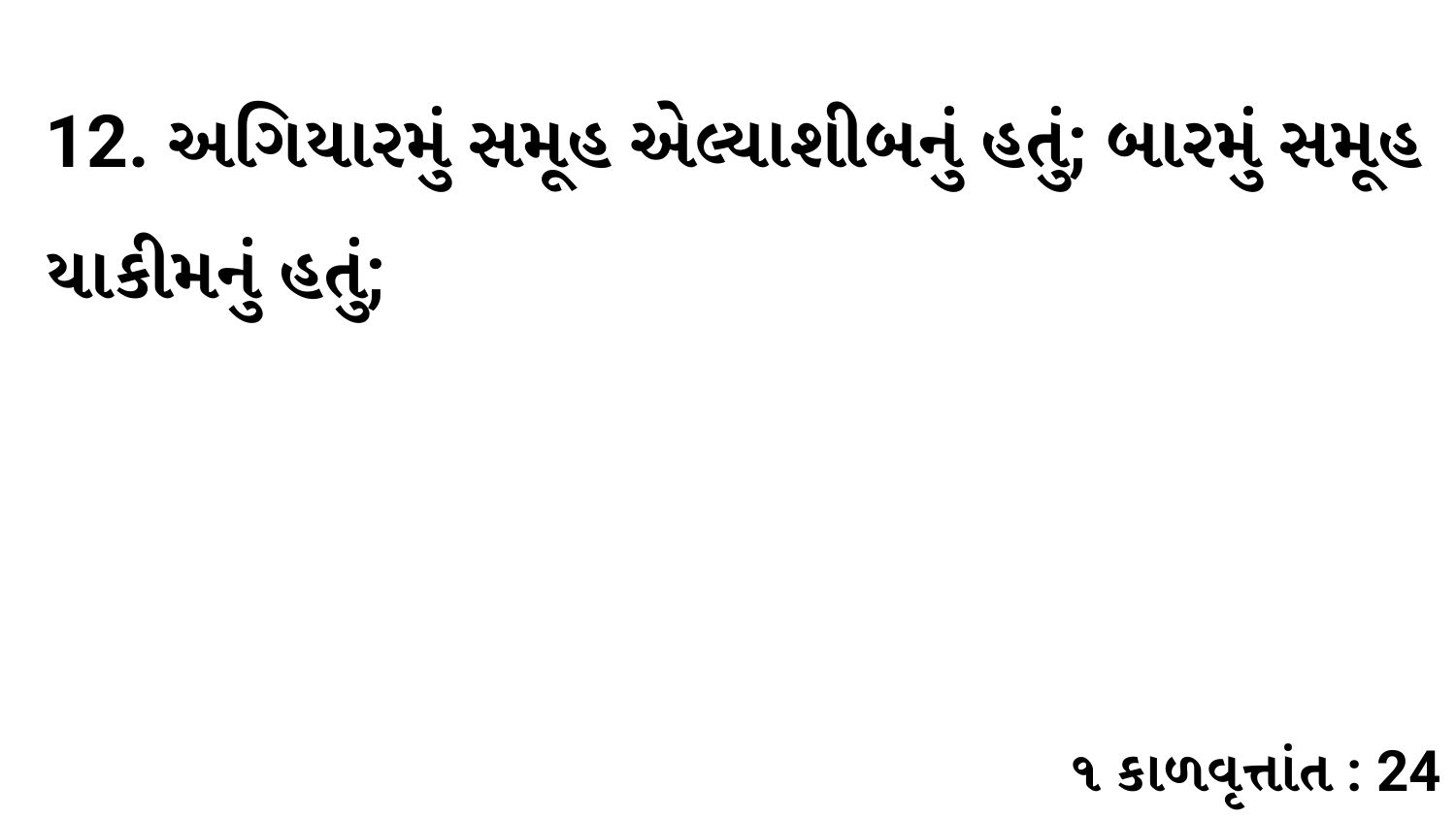

12. અગિયારમું સમૂહ એલ્યાશીબનું હતું; બારમું સમૂહ યાકીમનું હતું;
૧ કાળવૃત્તાંત : 24